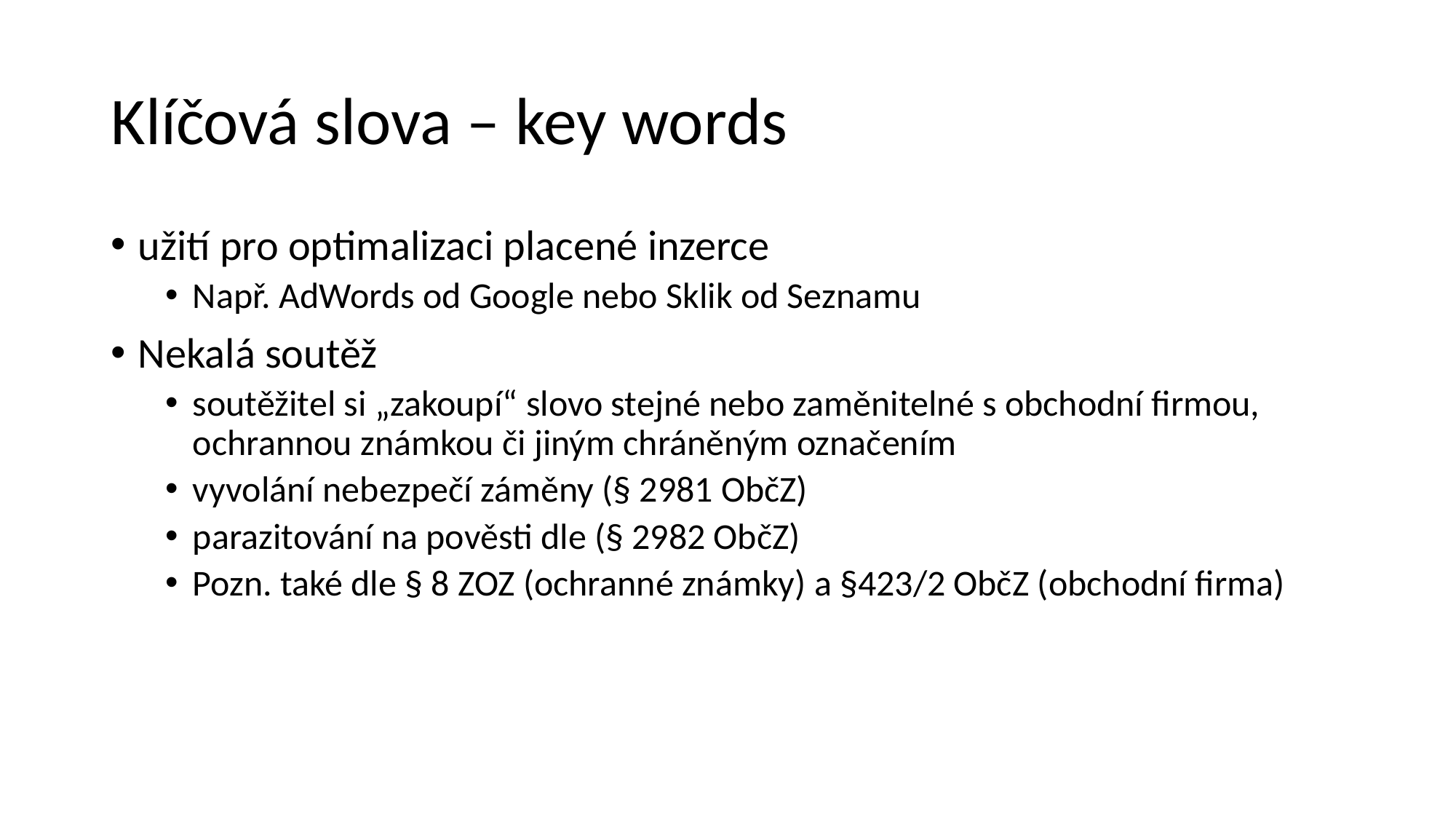

# Klíčová slova – key words
užití pro optimalizaci placené inzerce
Např. AdWords od Google nebo Sklik od Seznamu
Nekalá soutěž
soutěžitel si „zakoupí“ slovo stejné nebo zaměnitelné s obchodní firmou, ochrannou známkou či jiným chráněným označením
vyvolání nebezpečí záměny (§ 2981 ObčZ)
parazitování na pověsti dle (§ 2982 ObčZ)
Pozn. také dle § 8 ZOZ (ochranné známky) a §423/2 ObčZ (obchodní firma)